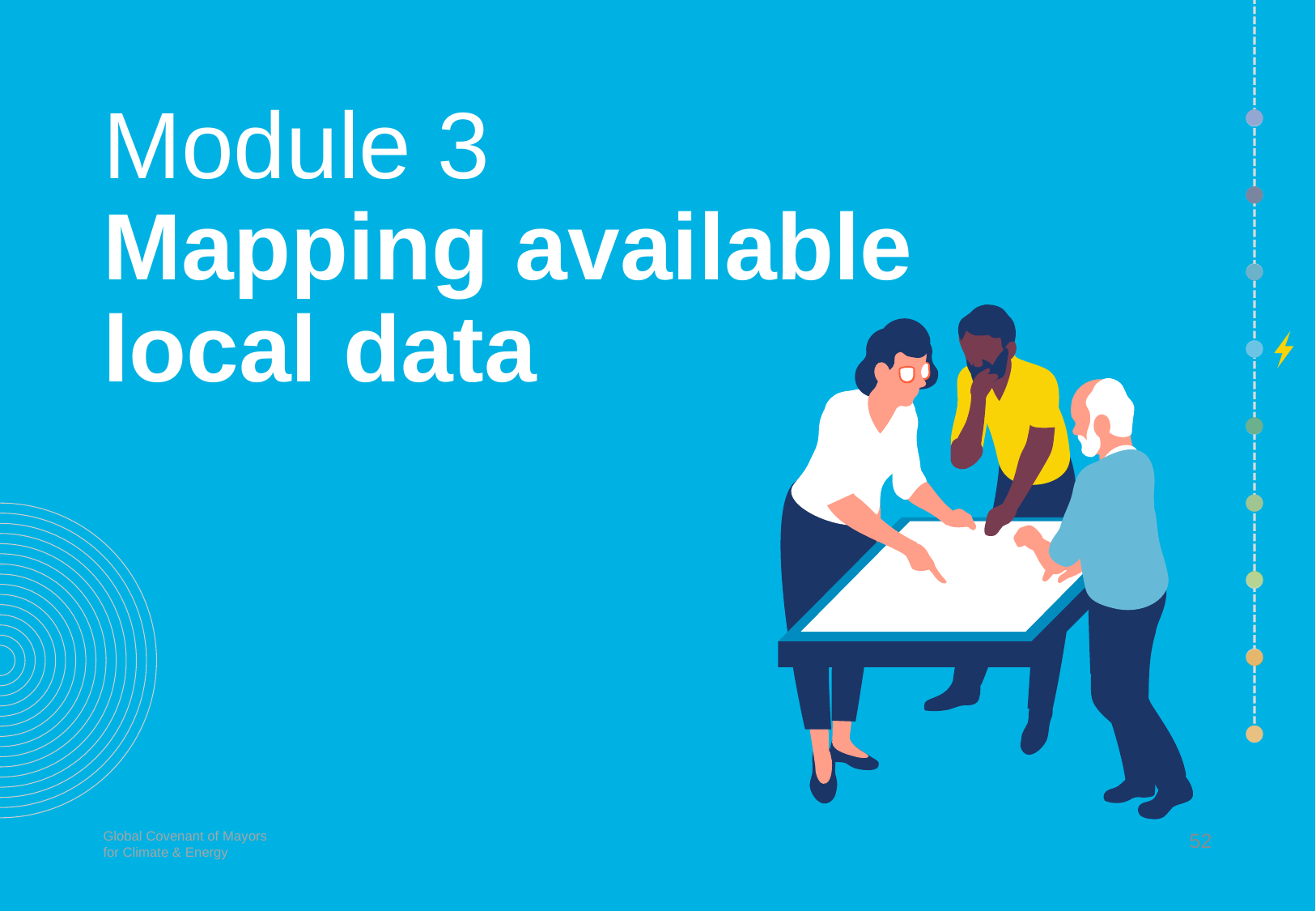

# Module 3 Mapping available local data

52